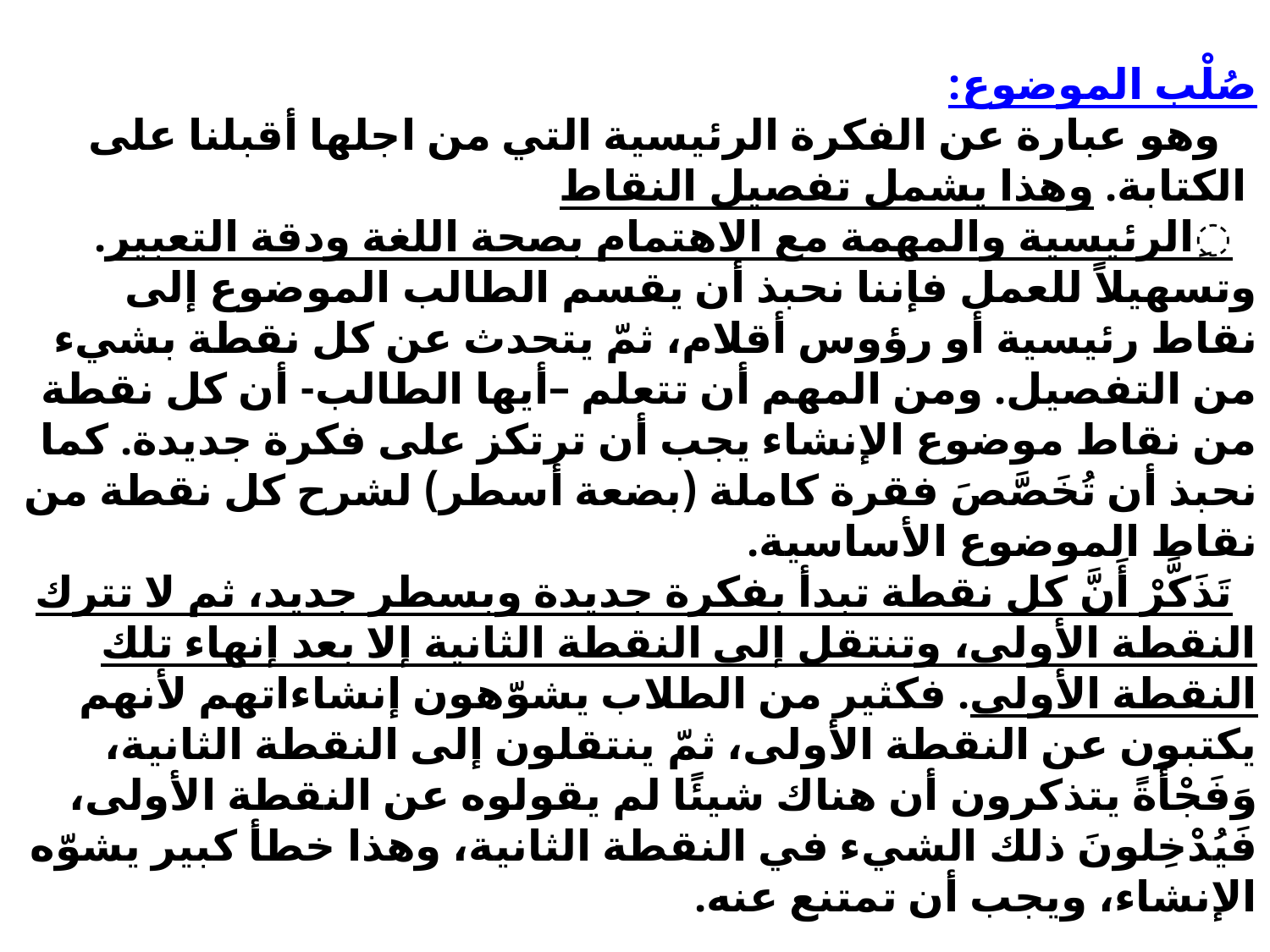

صُلْب الموضوع:
وهو عبارة عن الفكرة الرئيسية التي من اجلها أقبلنا على الكتابة. وهذا يشمل تفصيل النقاط
ِالرئيسية والمهمة مع الاهتمام بصحة اللغة ودقة التعبير. وتسهيلاً للعمل فإننا نحبذ أن يقسم الطالب الموضوع إلى نقاط رئيسية أو رؤوس أقلام، ثمّ يتحدث عن كل نقطة بشيء من التفصيل. ومن المهم أن تتعلم –أيها الطالب- أن كل نقطة من نقاط موضوع الإنشاء يجب أن ترتكز على فكرة جديدة. كما نحبذ أن تُخَصَّصَ فقرة كاملة (بضعة أسطر) لشرح كل نقطة من نقاط الموضوع الأساسية.
تَذَكَّرْ أَنَّ كل نقطة تبدأ بفكرة جديدة وبسطر جديد، ثم لا تترك النقطة الأولى، وتنتقل إلى النقطة الثانية إلا بعد إنهاء تلك النقطة الأولى. فكثير من الطلاب يشوّهون إنشاءاتهم لأنهم يكتبون عن النقطة الأولى، ثمّ ينتقلون إلى النقطة الثانية، وَفَجْأَةً يتذكرون أن هناك شيئًا لم يقولوه عن النقطة الأولى، فَيُدْخِلونَ ذلك الشيء في النقطة الثانية، وهذا خطأ كبير يشوّه الإنشاء، ويجب أن تمتنع عنه.